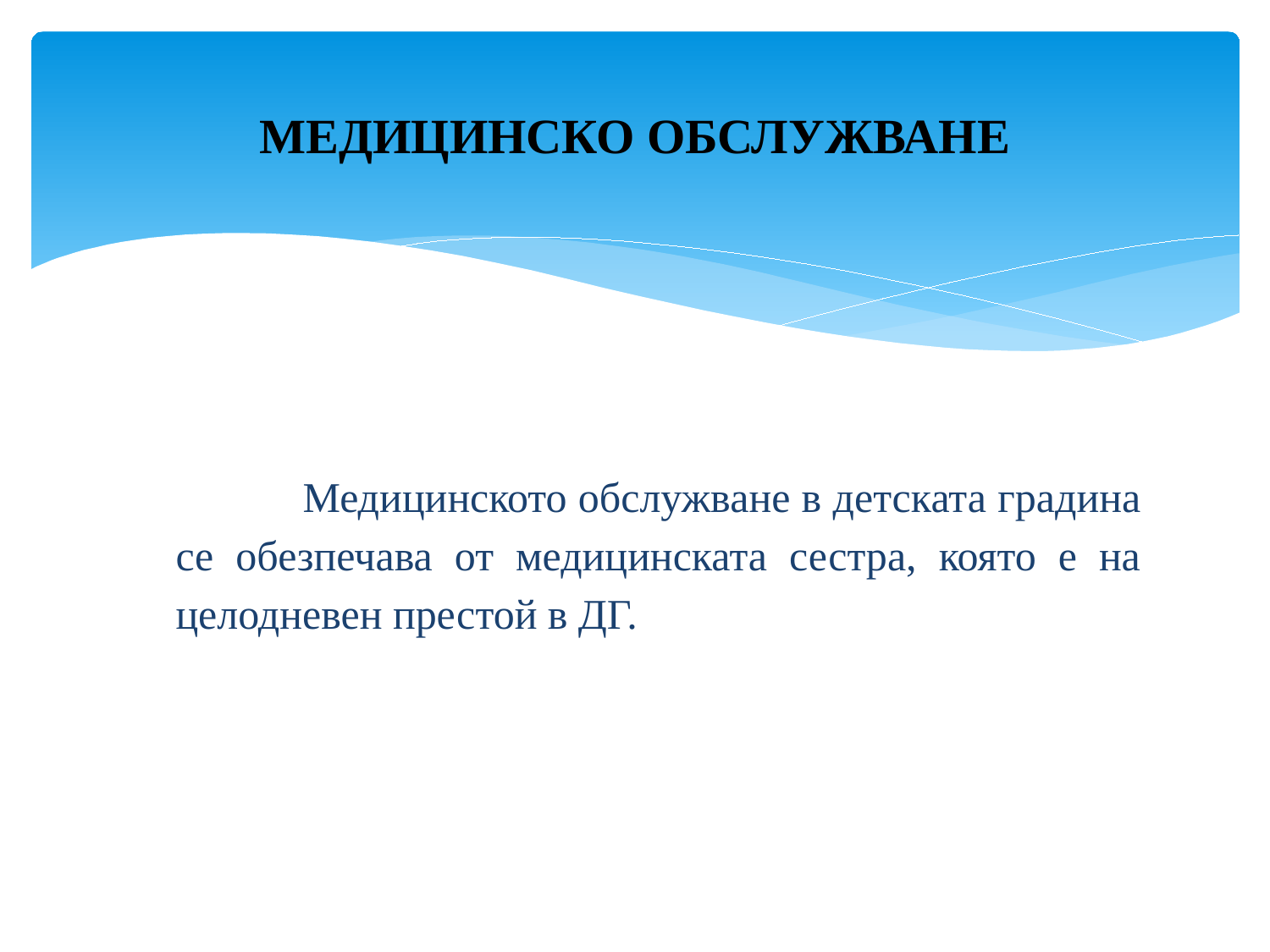

# МЕДИЦИНСКО ОБСЛУЖВАНЕ
	Медицинското обслужване в детската градина се обезпечава от медицинската сестра, която е на целодневен престой в ДГ.